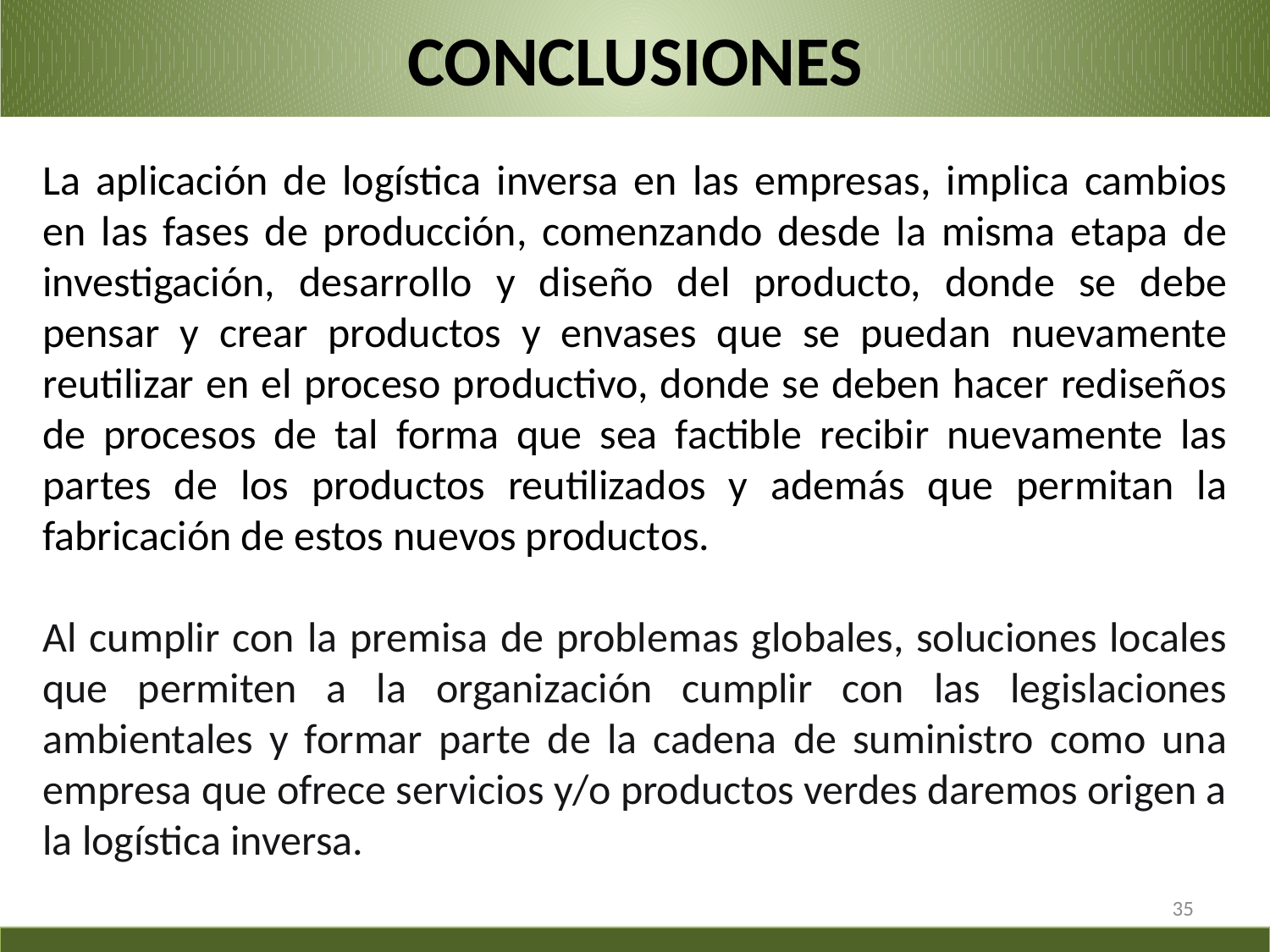

# CONCLUSIONES
La aplicación de logística inversa en las empresas, implica cambios en las fases de producción, comenzando desde la misma etapa de investigación, desarrollo y diseño del producto, donde se debe pensar y crear productos y envases que se puedan nuevamente reutilizar en el proceso productivo, donde se deben hacer rediseños de procesos de tal forma que sea factible recibir nuevamente las partes de los productos reutilizados y además que permitan la fabricación de estos nuevos productos.

Al cumplir con la premisa de problemas globales, soluciones locales que permiten a la organización cumplir con las legislaciones ambientales y formar parte de la cadena de suministro como una empresa que ofrece servicios y/o productos verdes daremos origen a la logística inversa.

35